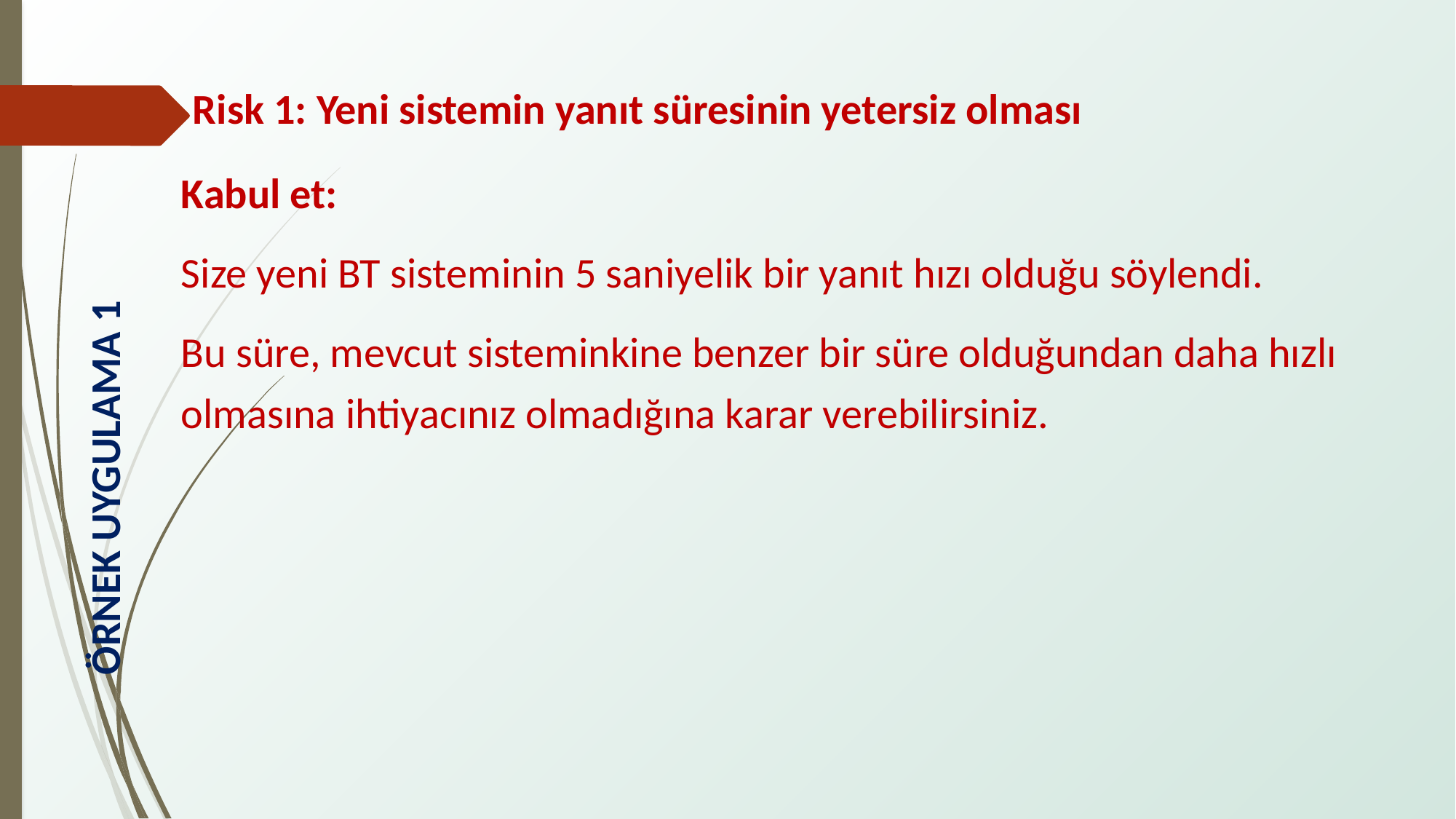

Risk 1: Yeni sistemin yanıt süresinin yetersiz olması
Kabul et:
Size yeni BT sisteminin 5 saniyelik bir yanıt hızı olduğu söylendi.
Bu süre, mevcut sisteminkine benzer bir süre olduğundan daha hızlı olmasına ihtiyacınız olmadığına karar verebilirsiniz.

ÖRNEK UYGULAMA 1